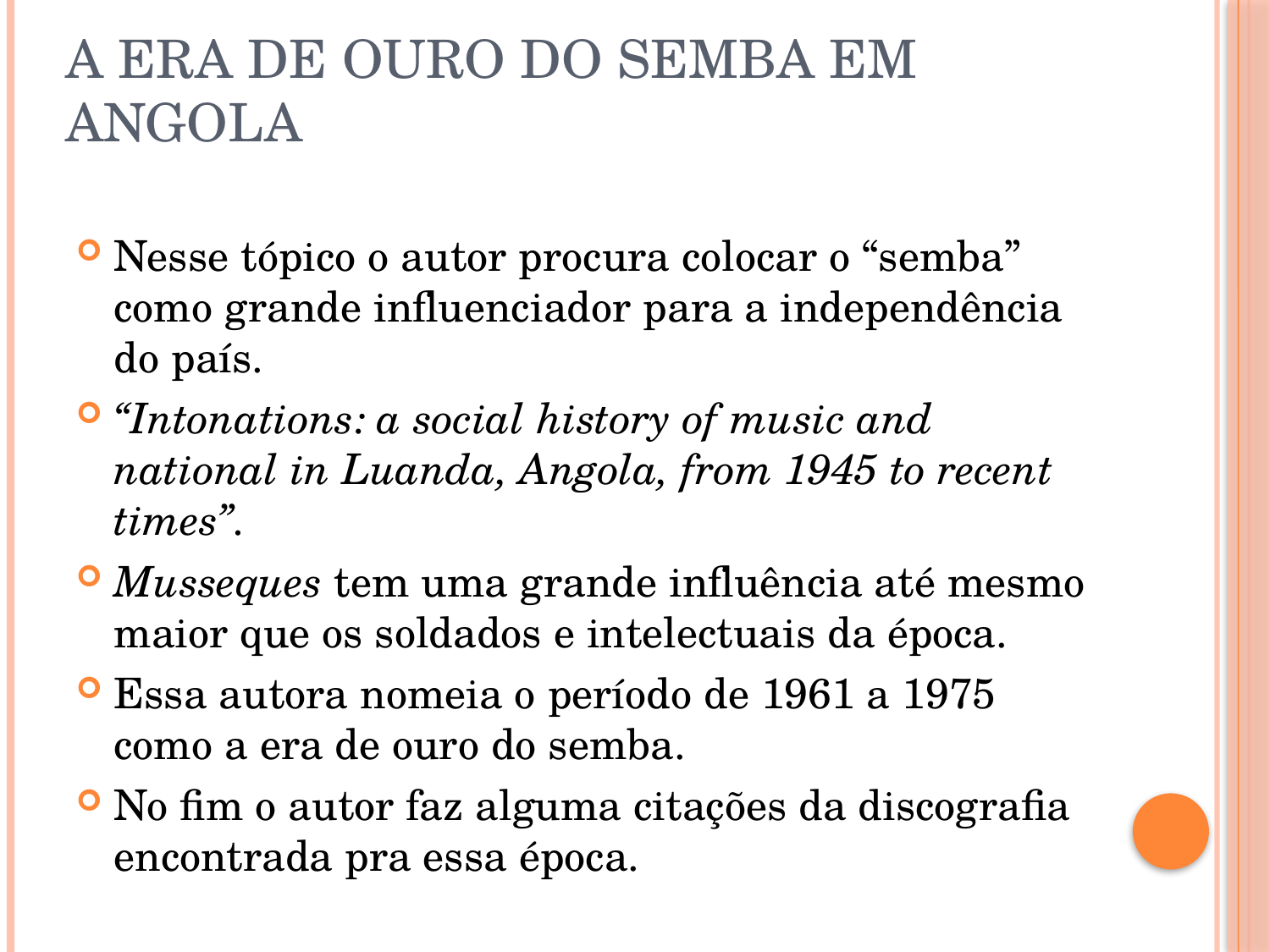

# A era de ouro do Semba em Angola
Nesse tópico o autor procura colocar o “semba” como grande influenciador para a independência do país.
“Intonations: a social history of music and national in Luanda, Angola, from 1945 to recent times”.
Musseques tem uma grande influência até mesmo maior que os soldados e intelectuais da época.
Essa autora nomeia o período de 1961 a 1975 como a era de ouro do semba.
No fim o autor faz alguma citações da discografia encontrada pra essa época.